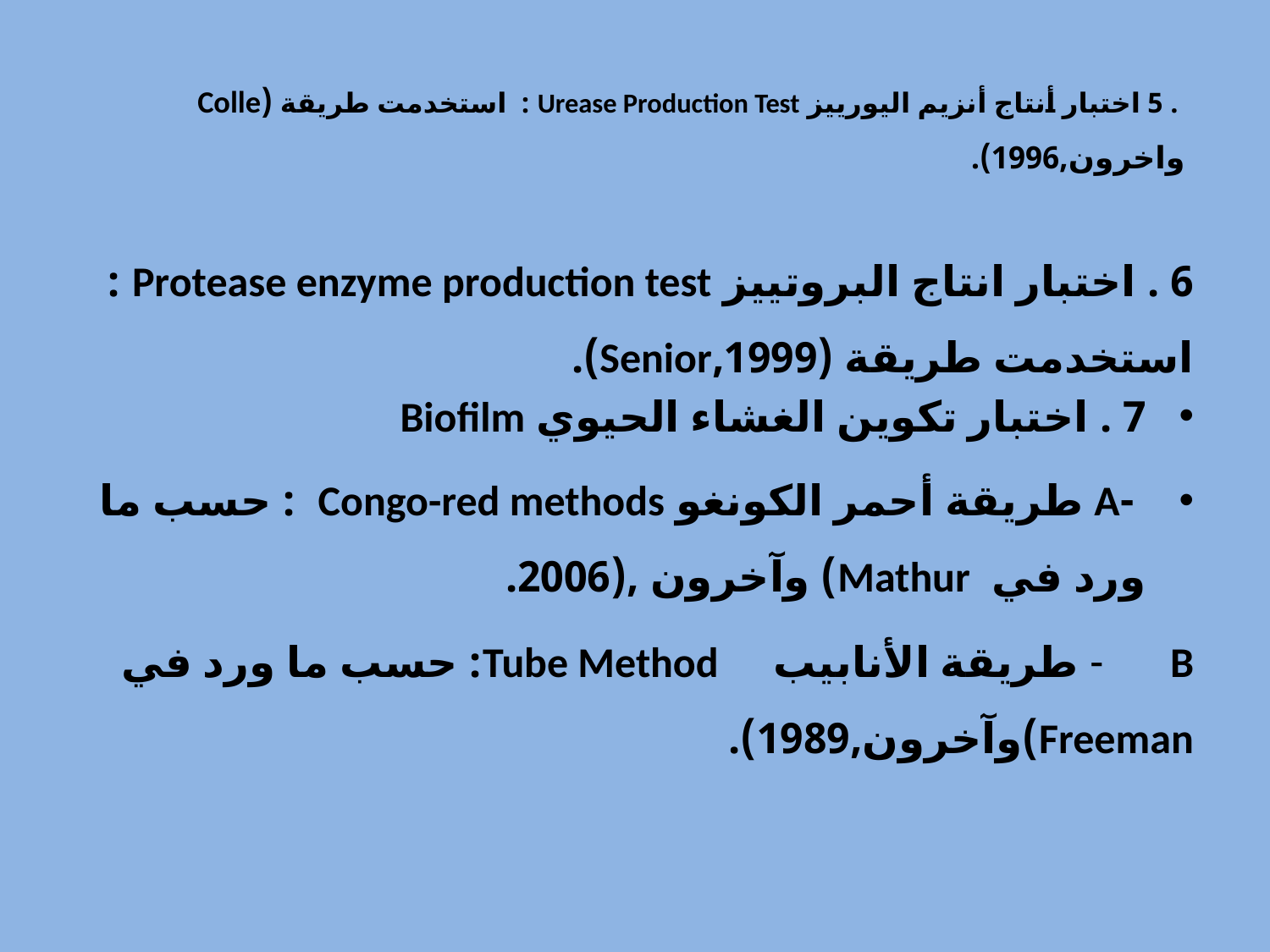

# . 5 اختبار أنتاج أنزيم اليورييز Urease Production Test :  استخدمت طريقة (Colle واخرون,1996).
6 . اختبار انتاج البروتييز Protease enzyme production test : استخدمت طريقة (1999,Senior).
7 . اختبار تكوين الغشاء الحيوي Biofilm
 -A طريقة أحمر الكونغو Congo-red methods  : حسب ما ورد في  Mathur) وآخرون ,(2006.
B      - طريقة الأنابيب     Tube Method: حسب ما ورد في Freeman)وآخرون,1989).